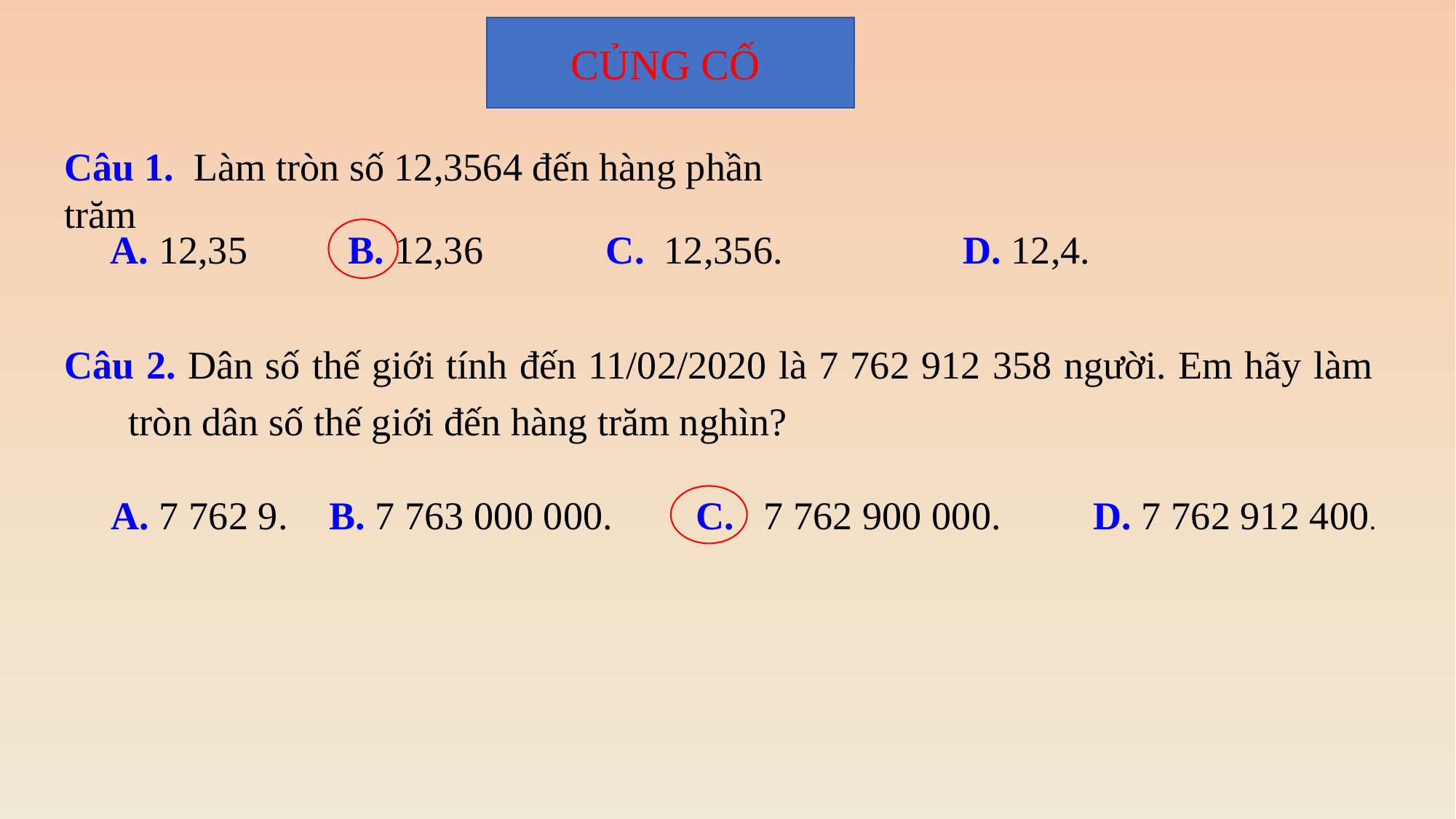

CỦNG CỐ
Câu 1.  Làm tròn số 12,3564 đến hàng phần trăm
A. 12,35	  B. 12,36	      C.  12,356.	         D. 12,4.

Câu 2. Dân số thế giới tính đến 11/02/2020 là 7 762 912 358 người. Em hãy làm tròn dân số thế giới đến hàng trăm nghìn?
A. 7 762 9.	B. 7 763 000 000.	    C.   7 762 900 000.    	D. 7 762 912 400.